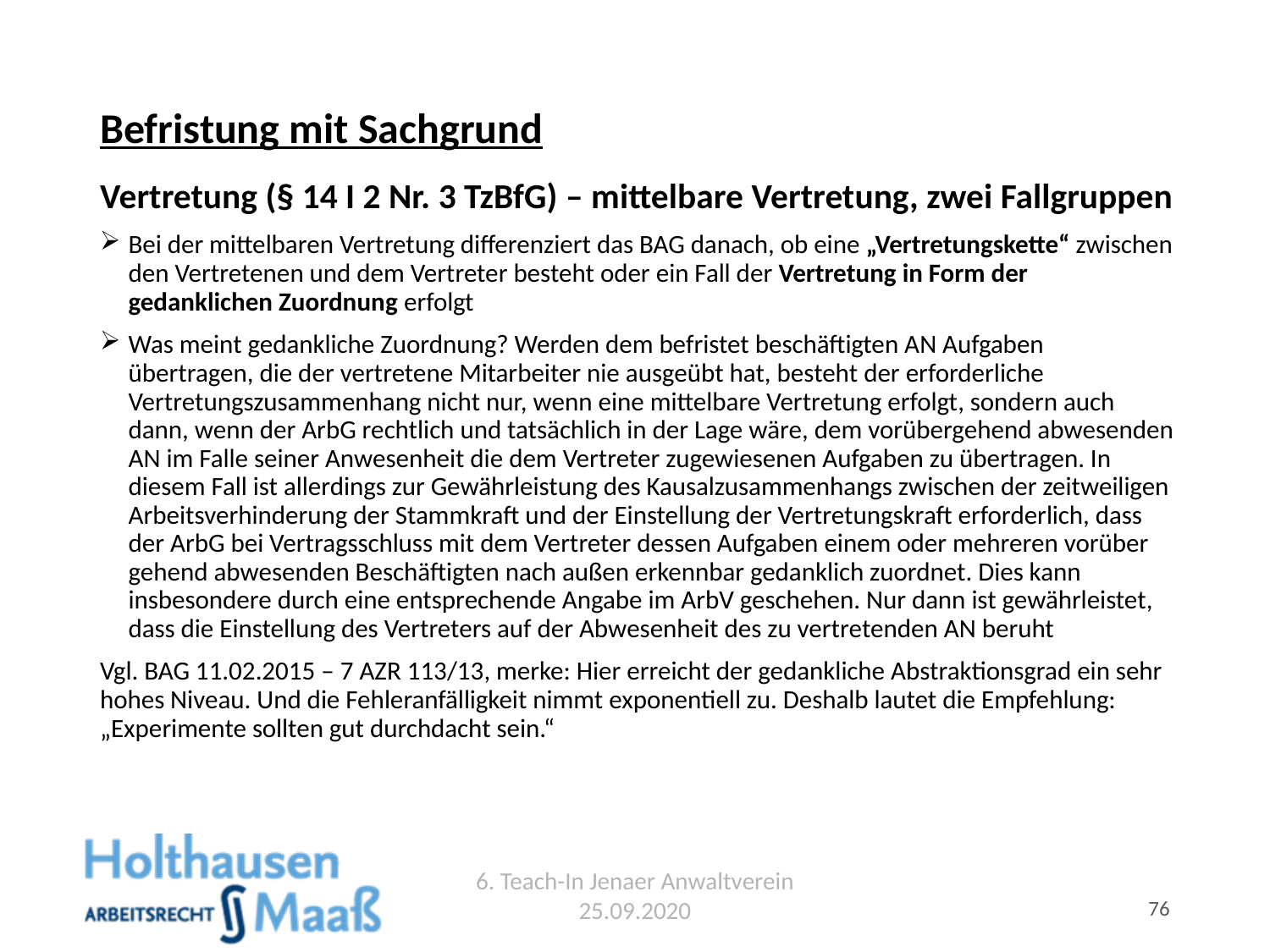

# Befristung mit Sachgrund
Vertretung (§ 14 I 2 Nr. 3 TzBfG) – mittelbare Vertretung, zwei Fallgruppen
Bei der mittelbaren Vertretung differenziert das BAG danach, ob eine „Vertretungskette“ zwischen den Vertretenen und dem Vertreter besteht oder ein Fall der Vertretung in Form der gedanklichen Zuordnung erfolgt
Was meint gedankliche Zuordnung? Werden dem befristet beschäftigten AN Aufgaben übertragen, die der vertretene Mitarbeiter nie ausgeübt hat, besteht der erforderliche Vertretungszusammenhang nicht nur, wenn eine mittelbare Vertretung erfolgt, sondern auch dann, wenn der ArbG rechtlich und tatsächlich in der Lage wäre, dem vorübergehend abwesenden AN im Falle seiner Anwesenheit die dem Vertreter zugewiesenen Aufgaben zu übertragen. In diesem Fall ist aller­dings zur Gewährleistung des Kausalzusammenhangs zwischen der zeitweiligen Arbeitsverhinderung der Stammkraft und der Einstellung der Vertretungskraft erforderlich, dass der ArbG bei Vertragsschluss mit dem Vertreter dessen Aufgaben einem oder mehreren vorüber­gehend abwesenden Beschäftigten nach außen erkennbar gedanklich zuordnet. Dies kann insbesondere durch eine entsprechende Angabe im ArbV geschehen. Nur dann ist gewährleistet, dass die Einstellung des Vertreters auf der Abwesenheit des zu vertre­tenden AN beruht
Vgl. BAG 11.02.2015 – 7 AZR 113/13, merke: Hier erreicht der gedankliche Abstraktionsgrad ein sehr hohes Niveau. Und die Fehleranfälligkeit nimmt exponentiell zu. Deshalb lautet die Empfehlung: „Experimente sollten gut durchdacht sein.“
6. Teach-In Jenaer Anwaltverein 25.09.2020
76